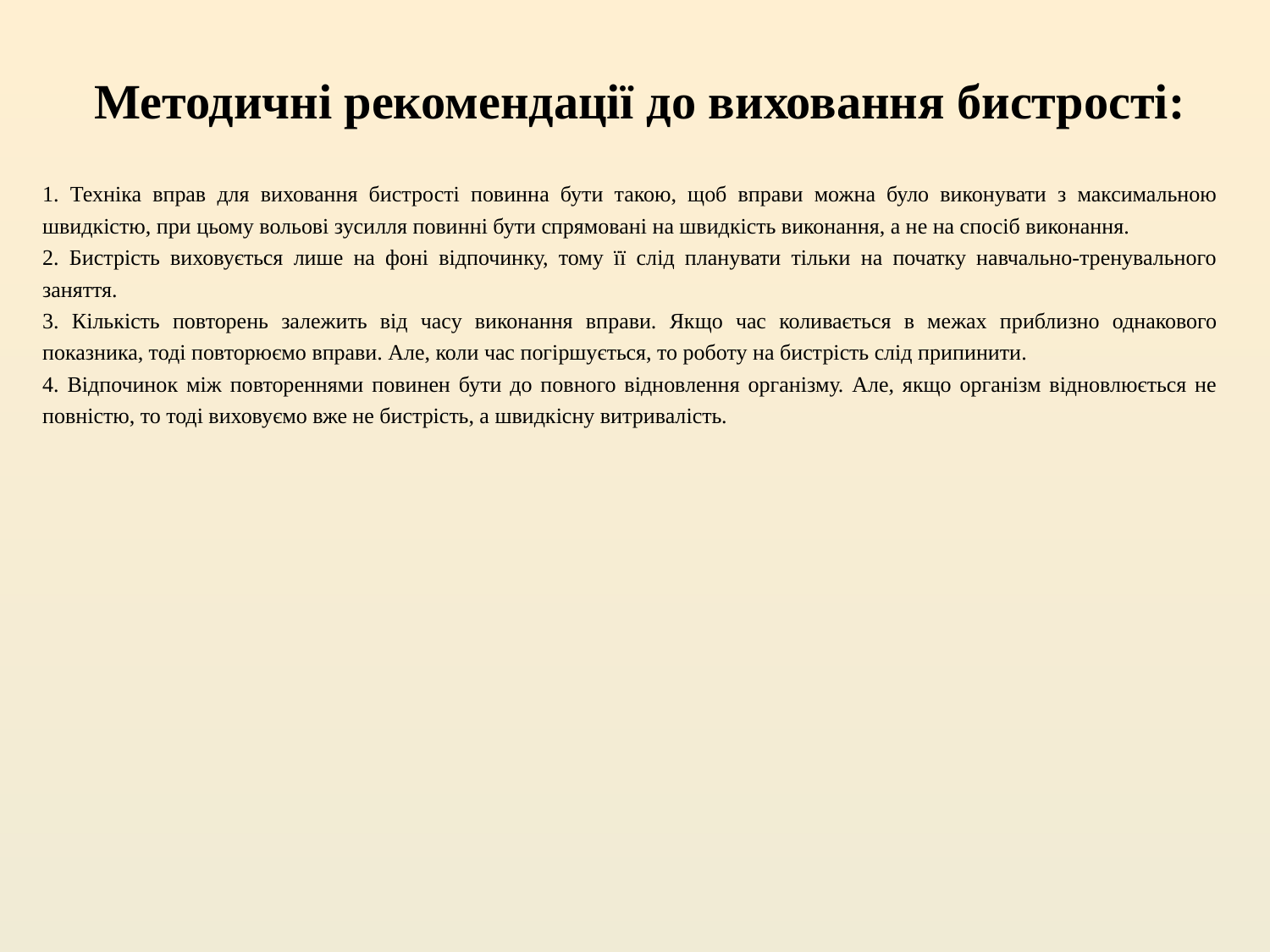

# Методичні рекомендації до виховання бистрості:
1. Техніка вправ для виховання бистрості повинна бути такою, щоб вправи можна було виконувати з максимальною швидкістю, при цьому вольові зусилля повинні бути спрямовані на швидкість виконання, а не на спосіб виконання.
2. Бистрість виховується лише на фоні відпочинку, тому її слід планувати тільки на початку навчально-тренувального заняття.
3. Кількість повторень залежить від часу виконання вправи. Якщо час коливається в межах приблизно однакового показника, тоді повторюємо вправи. Але, коли час погіршується, то роботу на бистрість слід припинити.
4. Відпочинок між повтореннями повинен бути до повного відновлення організму. Але, якщо організм відновлюється не повністю, то тоді виховуємо вже не бистрість, а швидкісну витривалість.